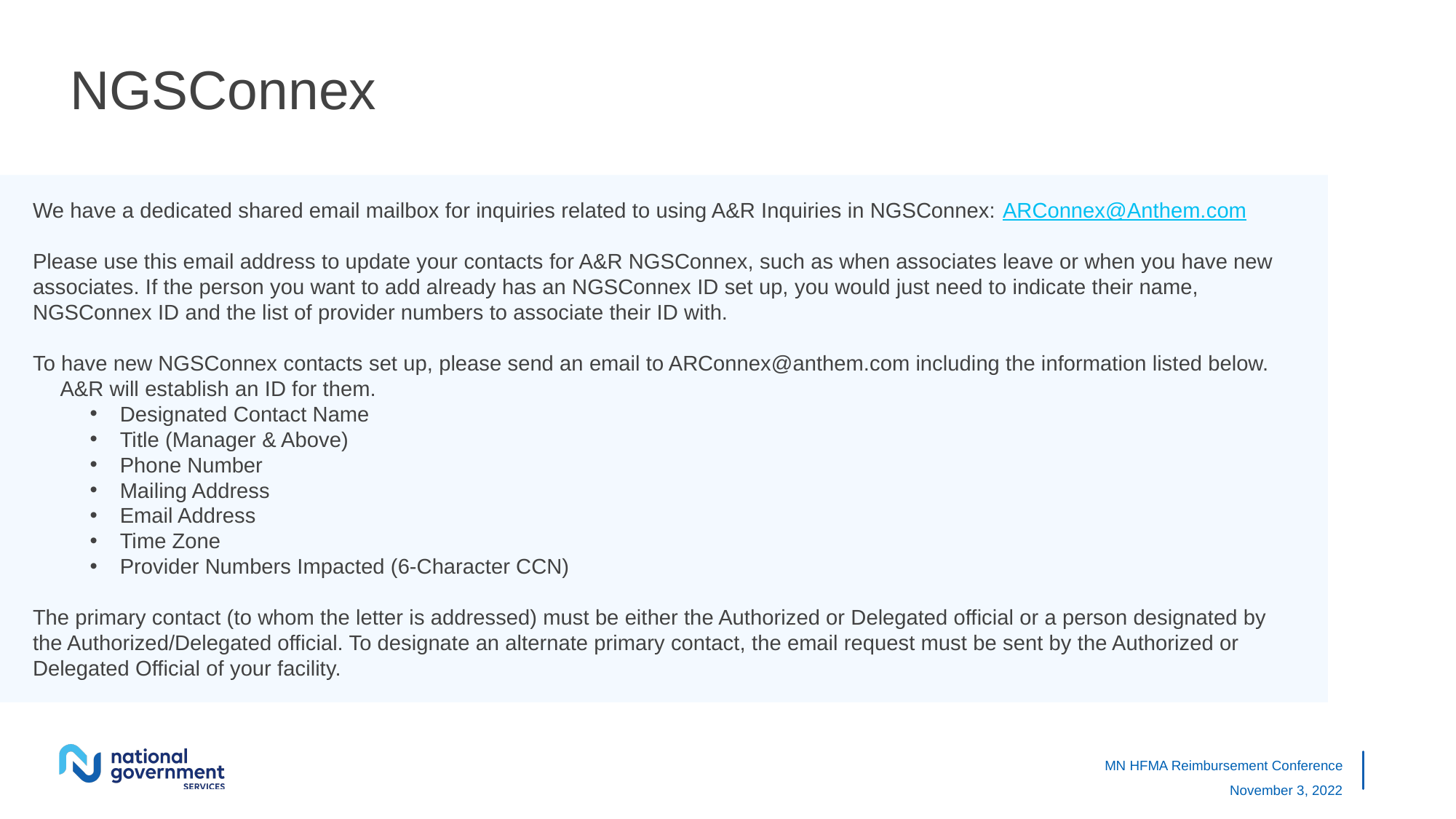

# NGSConnex
We have a dedicated shared email mailbox for inquiries related to using A&R Inquiries in NGSConnex: ARConnex@Anthem.com

Please use this email address to update your contacts for A&R NGSConnex, such as when associates leave or when you have new associates. If the person you want to add already has an NGSConnex ID set up, you would just need to indicate their name, NGSConnex ID and the list of provider numbers to associate their ID with.

To have new NGSConnex contacts set up, please send an email to ARConnex@anthem.com including the information listed below.  A&R will establish an ID for them.
Designated Contact Name
Title (Manager & Above)
Phone Number
Mailing Address
Email Address
Time Zone
Provider Numbers Impacted (6-Character CCN)

The primary contact (to whom the letter is addressed) must be either the Authorized or Delegated official or a person designated by the Authorized/Delegated official. To designate an alternate primary contact, the email request must be sent by the Authorized or Delegated Official of your facility.